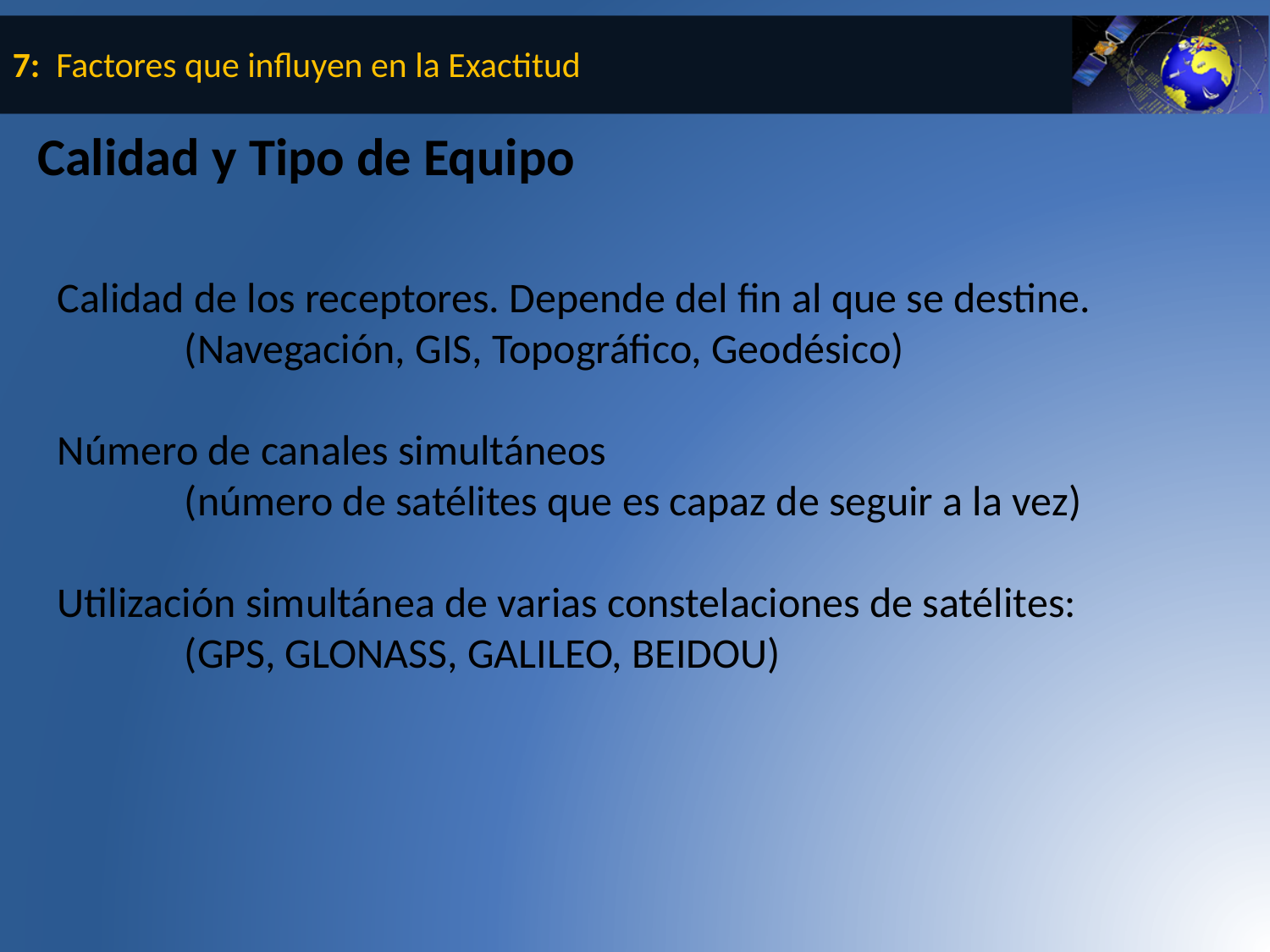

7:  Factores que influyen en la Exactitud
Calidad y Tipo de Equipo
Calidad de los receptores. Depende del fin al que se destine.
	(Navegación, GIS, Topográfico, Geodésico)

Número de canales simultáneos
	(número de satélites que es capaz de seguir a la vez)

Utilización simultánea de varias constelaciones de satélites:
	(GPS, GLONASS, GALILEO, BEIDOU)